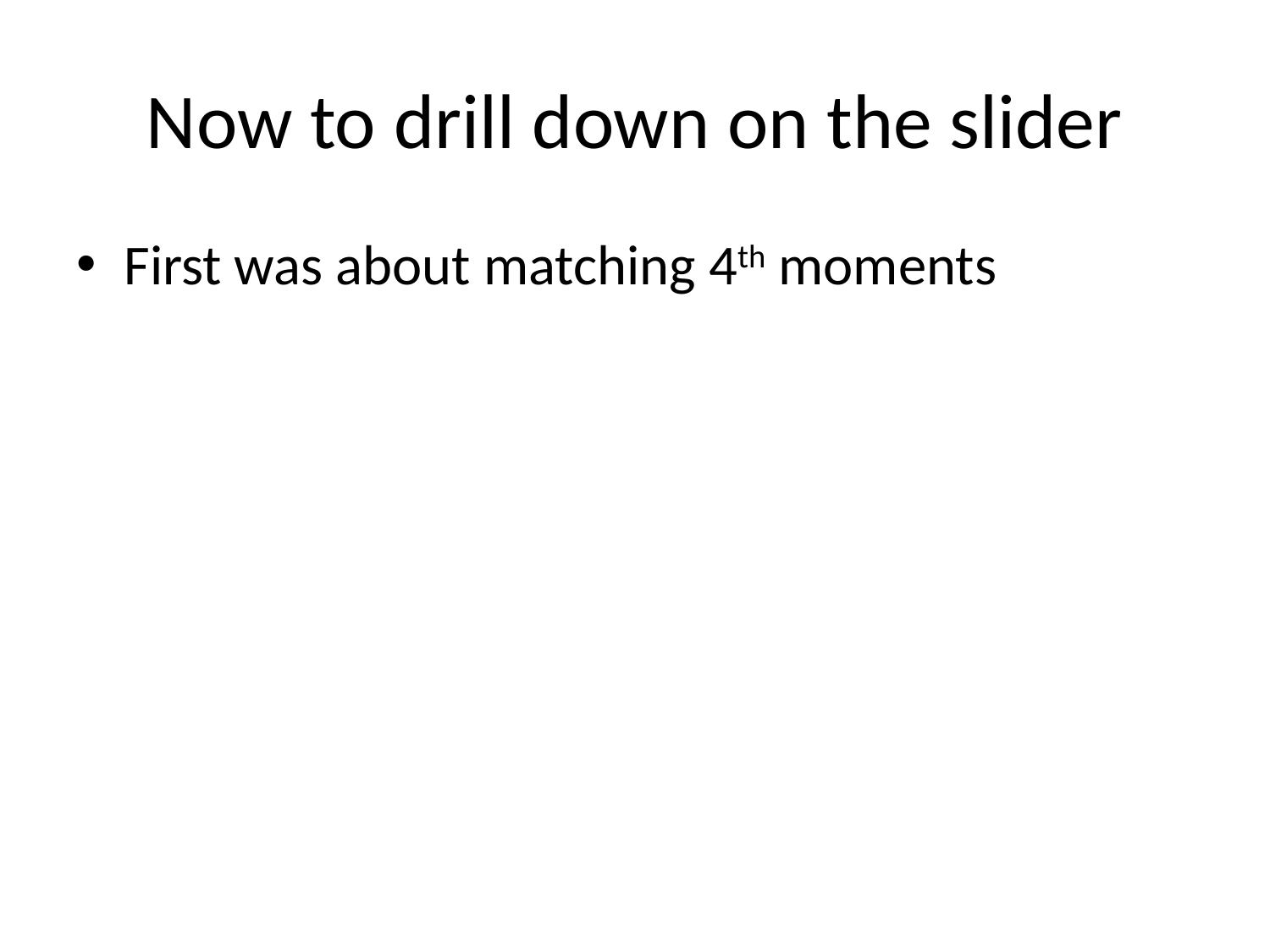

# Now to drill down on the slider
First was about matching 4th moments